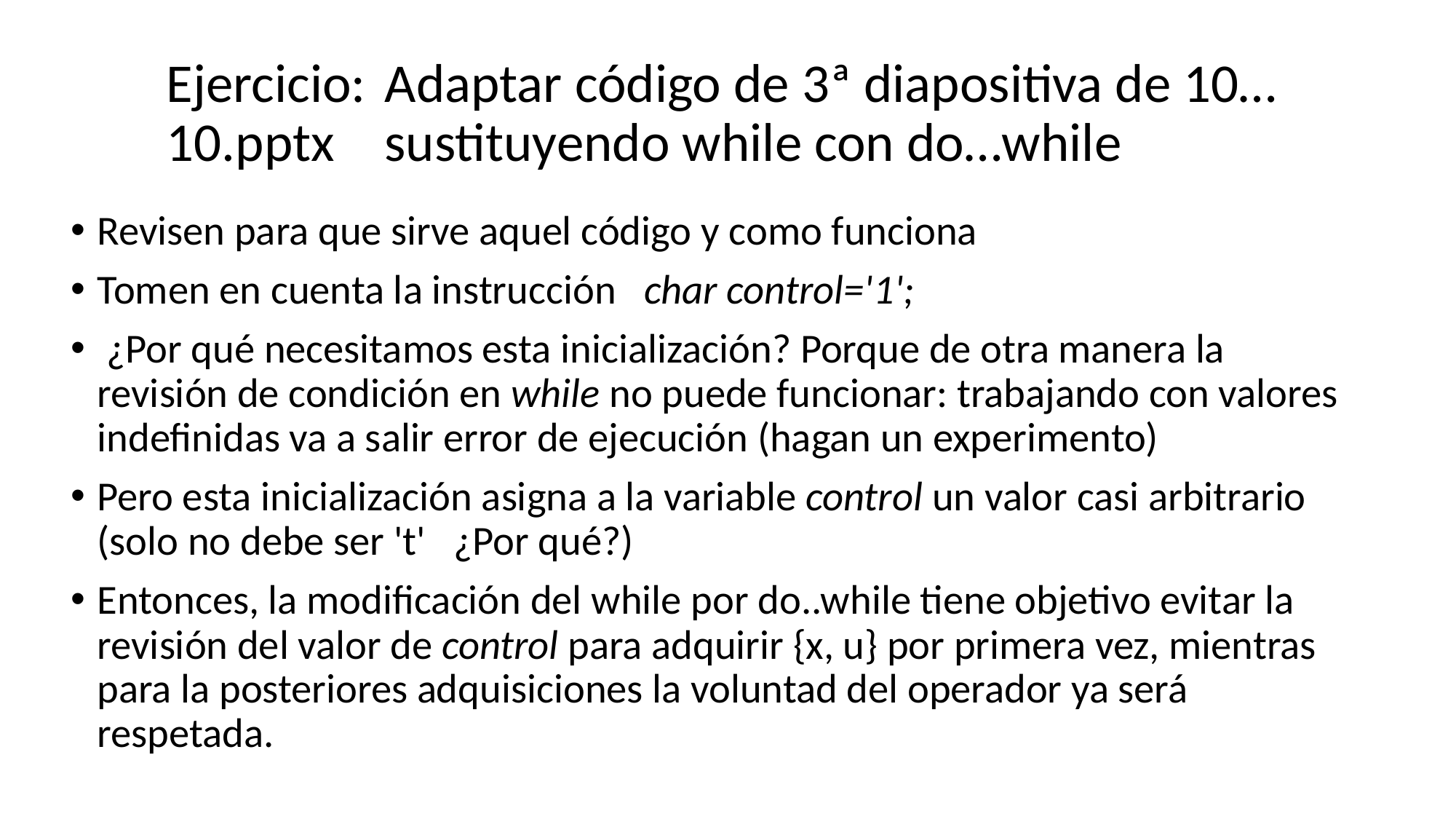

# Ejercicio: 	Adaptar código de 3ª diapositiva de 10…10.pptx	sustituyendo while con do…while
Revisen para que sirve aquel código y como funciona
Tomen en cuenta la instrucción   char control='1';
 ¿Por qué necesitamos esta inicialización? Porque de otra manera la revisión de condición en while no puede funcionar: trabajando con valores indefinidas va a salir error de ejecución (hagan un experimento)
Pero esta inicialización asigna a la variable control un valor casi arbitrario (solo no debe ser 't'   ¿Por qué?)
Entonces, la modificación del while por do..while tiene objetivo evitar la revisión del valor de control para adquirir {x, u} por primera vez, mientras para la posteriores adquisiciones la voluntad del operador ya será respetada.